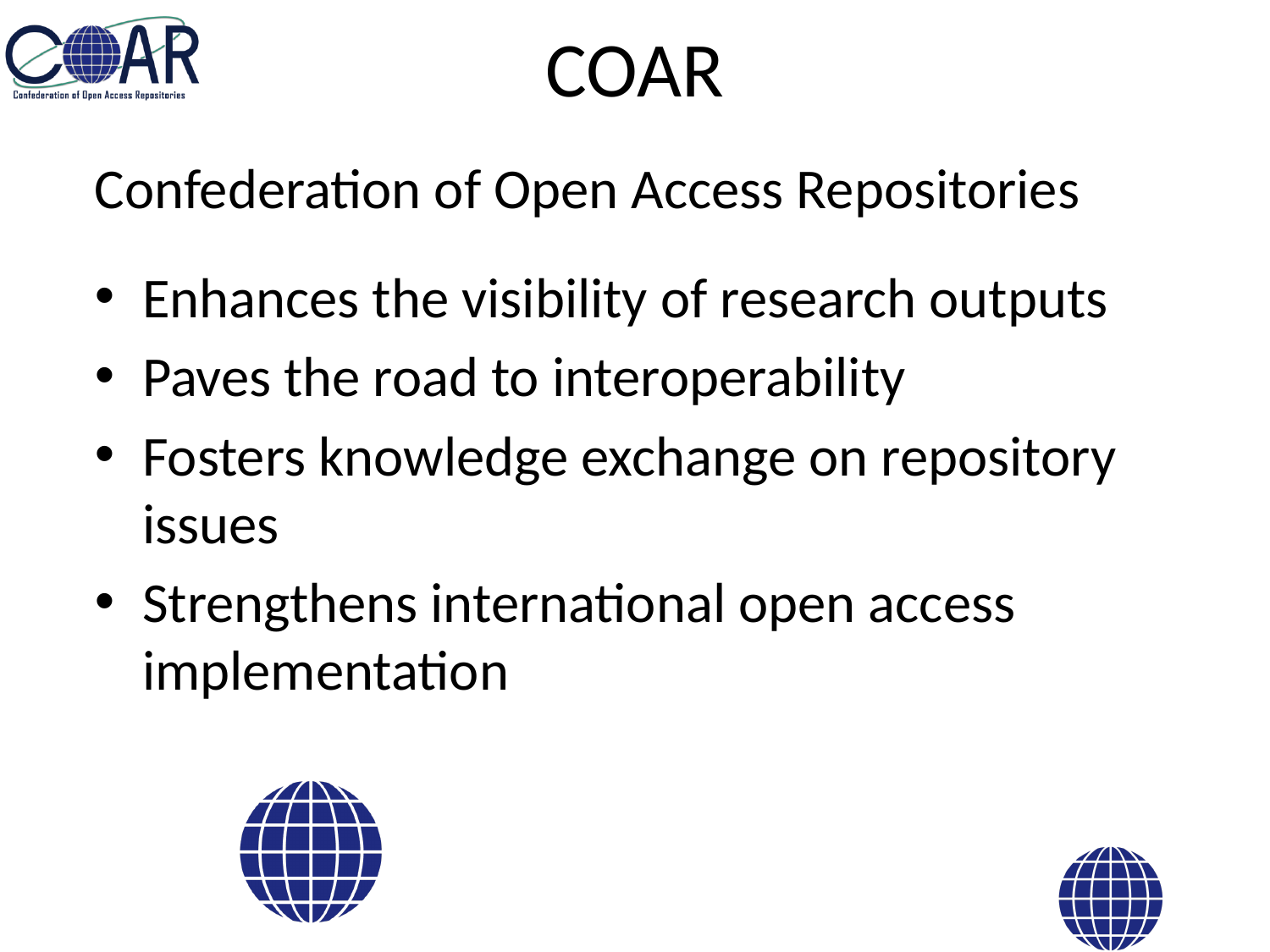

# COAR
Confederation of Open Access Repositories

Enhances the visibility of research outputs
Paves the road to interoperability
Fosters knowledge exchange on repository issues
Strengthens international open access implementation